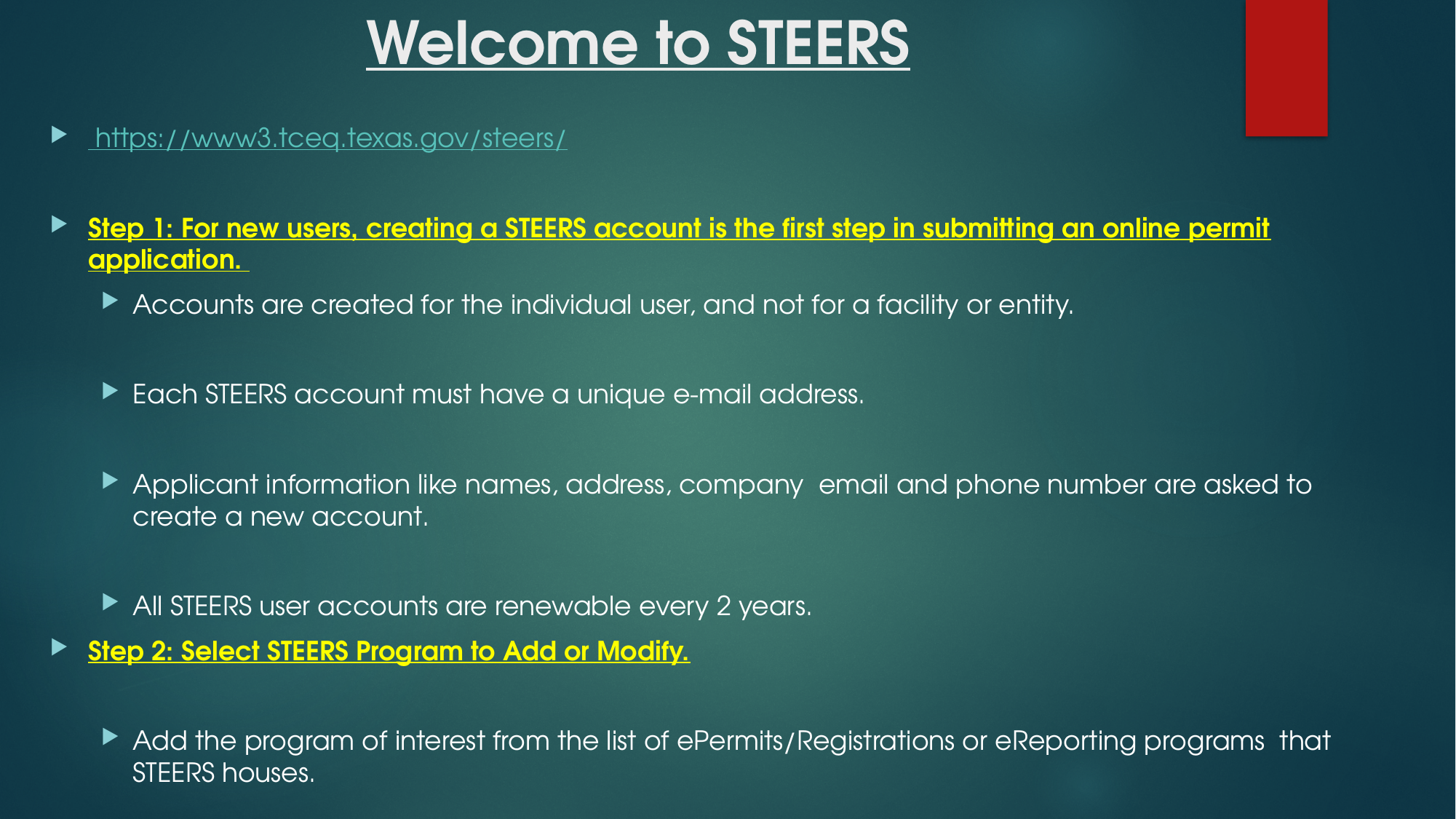

# Welcome to STEERS

 https://www3.tceq.texas.gov/steers/

Step 1: For new users, creating a STEERS account is the first step in submitting an online permit application.
Accounts are created for the individual user, and not for a facility or entity.

Each STEERS account must have a unique e-mail address.

Applicant information like names, address, company  email and phone number are asked to create a new account.

All STEERS user accounts are renewable every 2 years.
Step 2: Select STEERS Program to Add or Modify.

Add the program of interest from the list of ePermits/Registrations or eReporting programs  that STEERS houses.